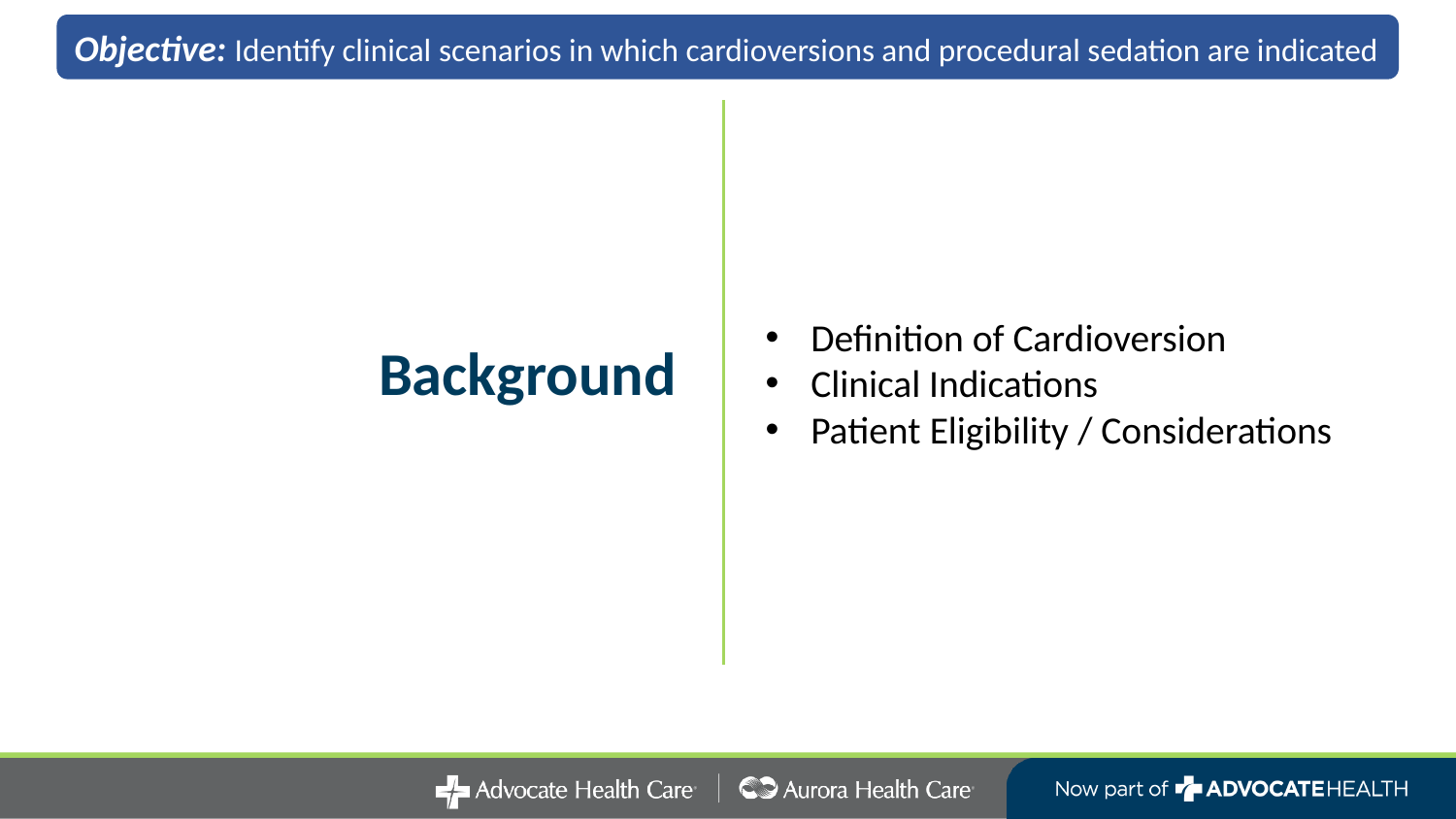

Objective: Identify clinical scenarios in which cardioversions and procedural sedation are indicated

Definition of Cardioversion
Clinical Indications
Patient Eligibility / Considerations
# Background